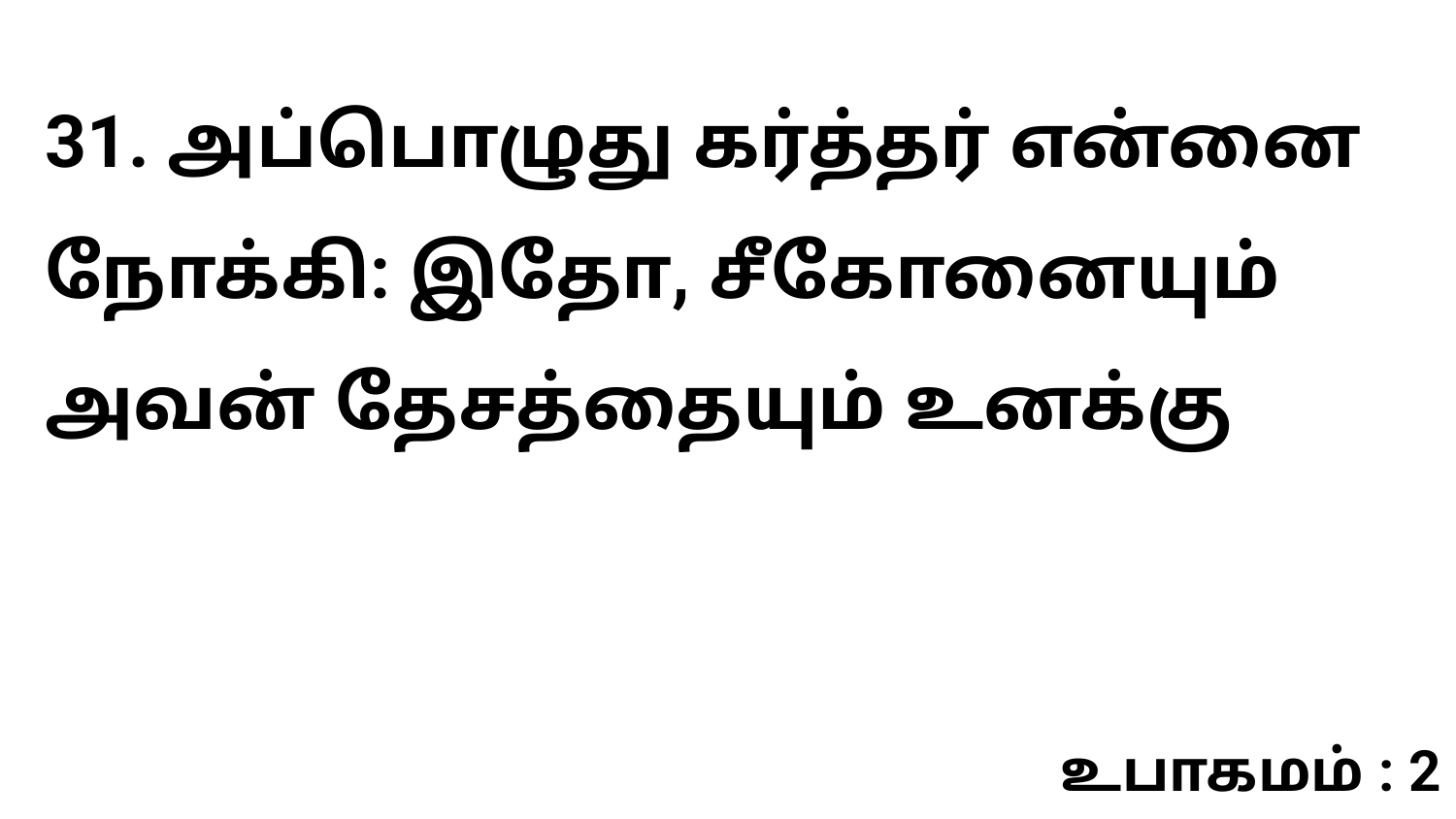

31. அப்பொழுது கர்த்தர் என்னை நோக்கி: இதோ, சீகோனையும் அவன் தேசத்தையும் உனக்கு
உபாகமம் : 2